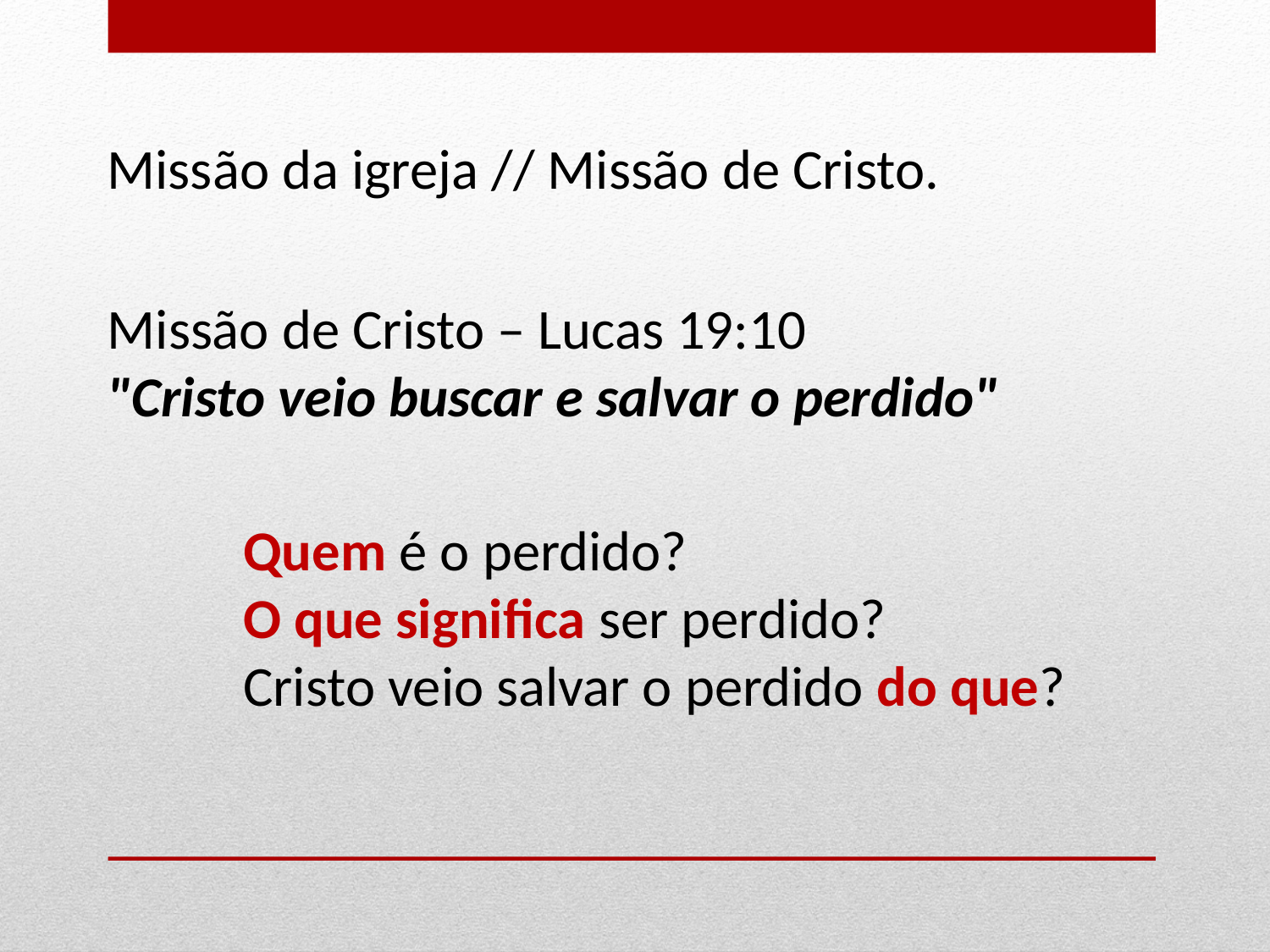

Missão da igreja // Missão de Cristo.
Missão de Cristo – Lucas 19:10
"Cristo veio buscar e salvar o perdido"
Quem é o perdido?
O que significa ser perdido?
Cristo veio salvar o perdido do que?